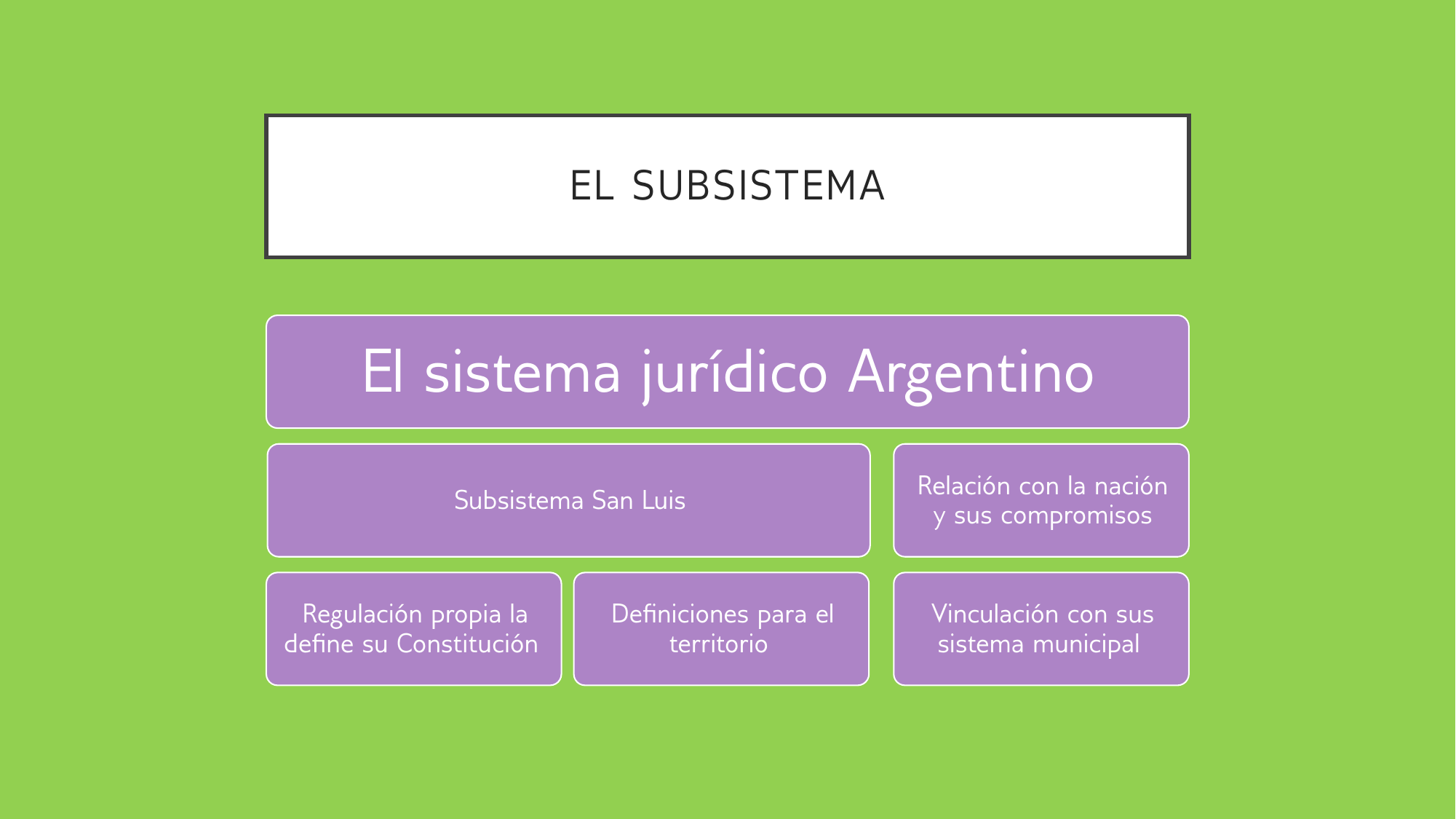

# El subsistema
El sistema jurídico Argentino
Subsistema San Luis
Regulación propia la define su Constitución
Definiciones para el territorio
Relación con la nación y sus compromisos
Vinculación con sus sistema municipal